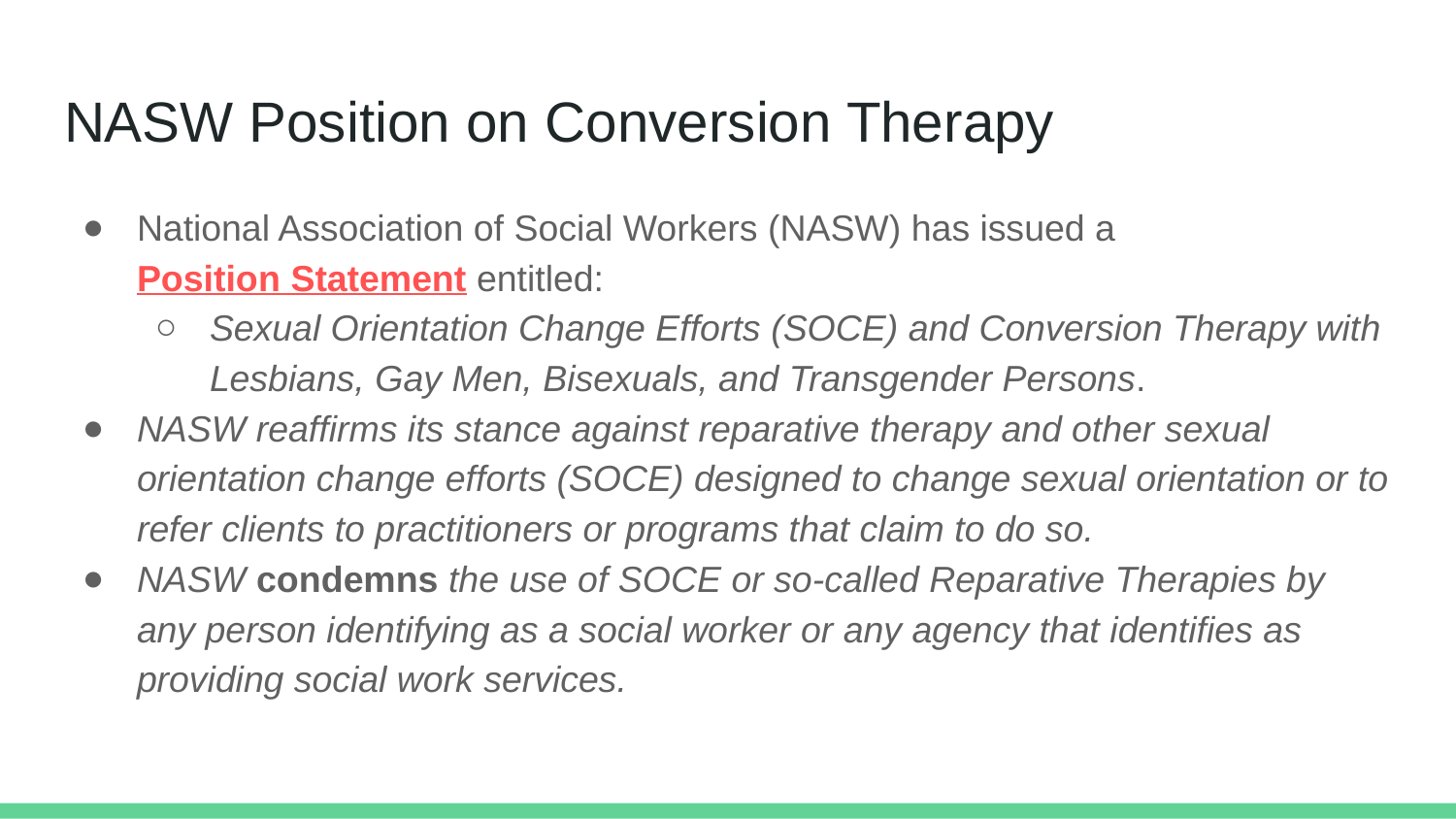

# NASW Position on Conversion Therapy
National Association of Social Workers (NASW) has issued a Position Statement entitled:
Sexual Orientation Change Efforts (SOCE) and Conversion Therapy with Lesbians, Gay Men, Bisexuals, and Transgender Persons.
NASW reaffirms its stance against reparative therapy and other sexual orientation change efforts (SOCE) designed to change sexual orientation or to refer clients to practitioners or programs that claim to do so.
NASW condemns the use of SOCE or so-called Reparative Therapies by any person identifying as a social worker or any agency that identifies as providing social work services.